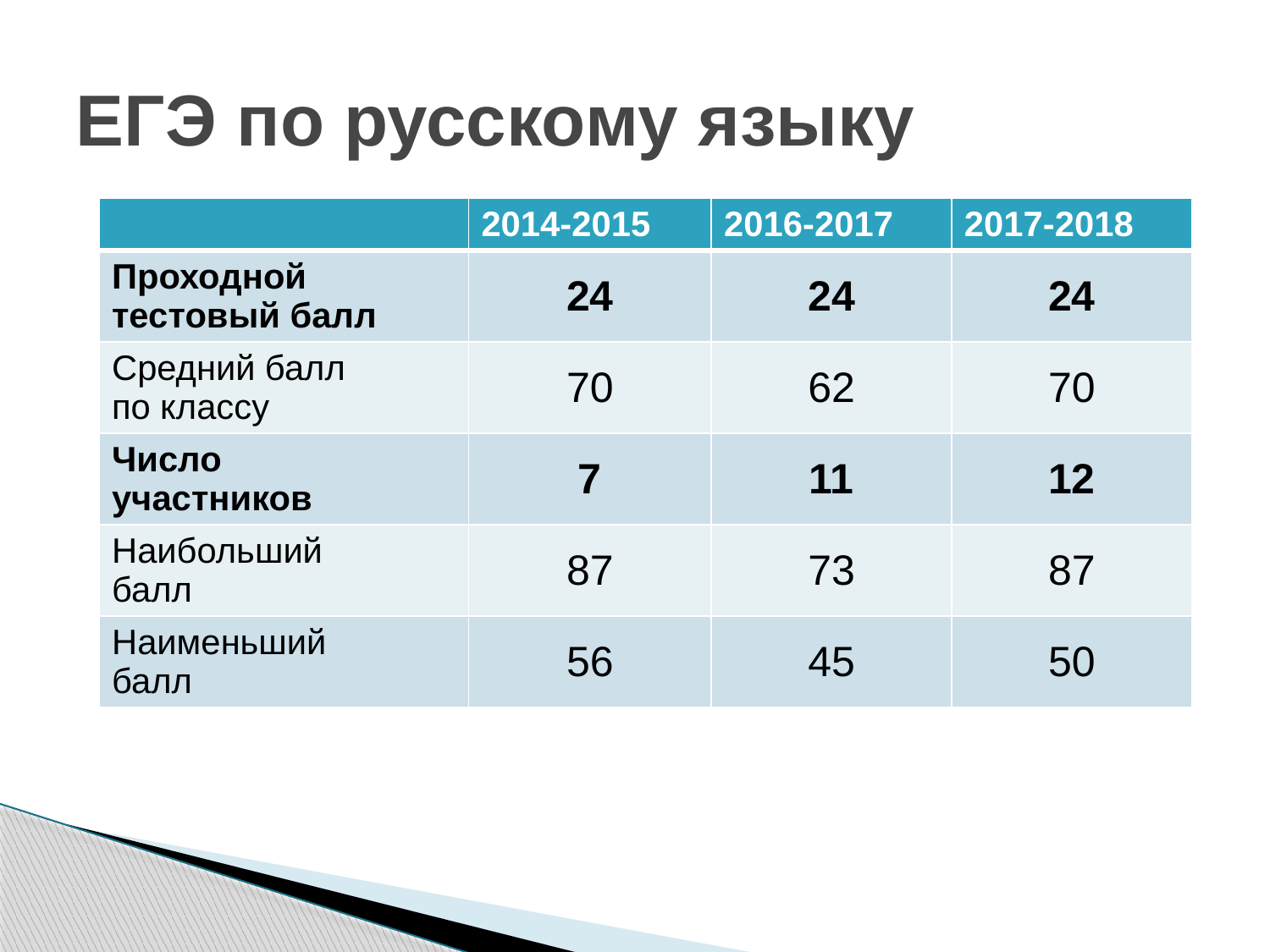

# ЕГЭ по русскому языку
|  | 2014-2015 | 2016-2017 | 2017-2018 |
| --- | --- | --- | --- |
| Проходной тестовый балл | 24 | 24 | 24 |
| Средний балл по классу | 70 | 62 | 70 |
| Число участников | 7 | 11 | 12 |
| Наибольший балл | 87 | 73 | 87 |
| Наименьший балл | 56 | 45 | 50 |